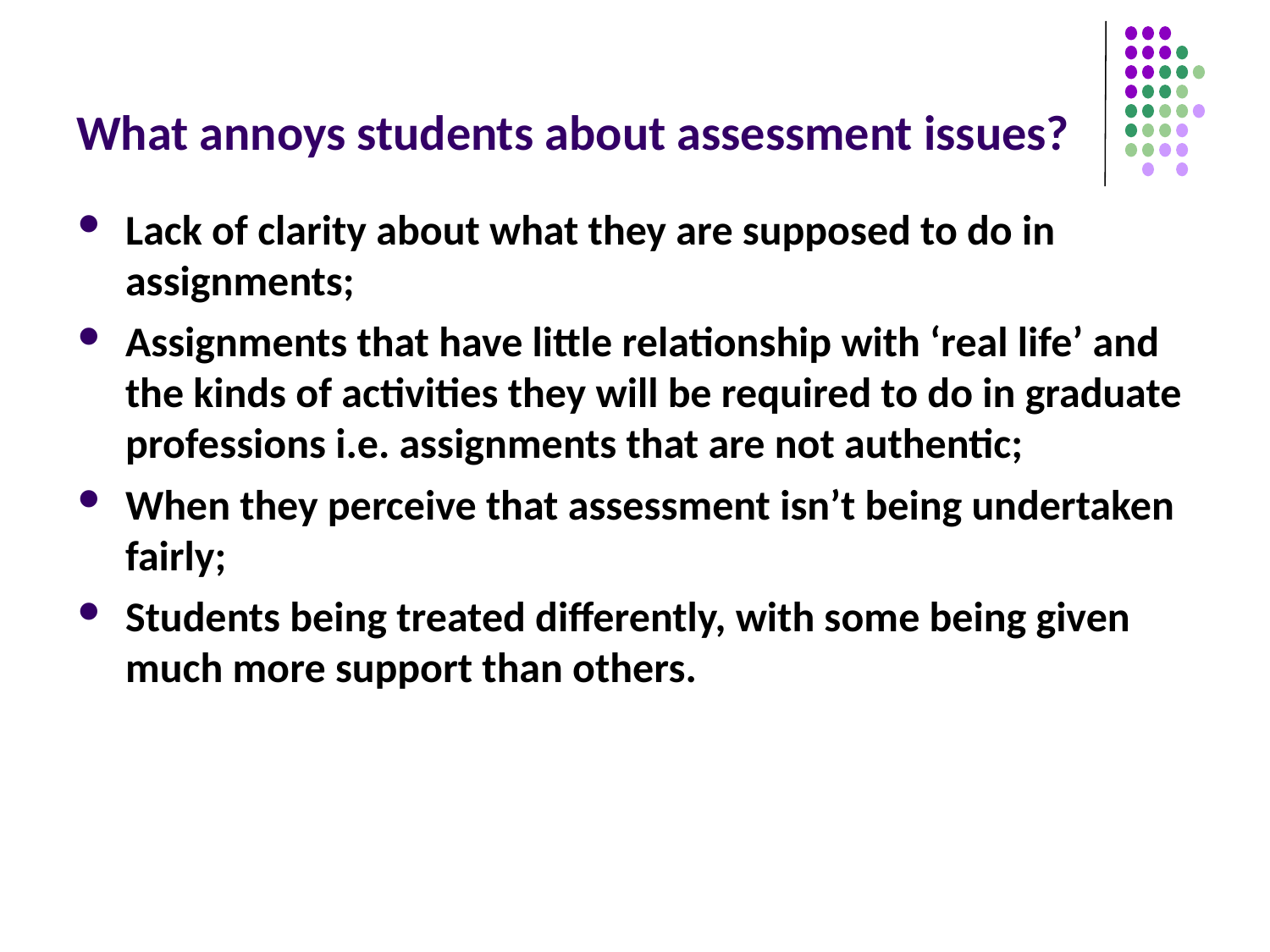

# What annoys students about assessment issues?
Lack of clarity about what they are supposed to do in assignments;
Assignments that have little relationship with ‘real life’ and the kinds of activities they will be required to do in graduate professions i.e. assignments that are not authentic;
When they perceive that assessment isn’t being undertaken fairly;
Students being treated differently, with some being given much more support than others.